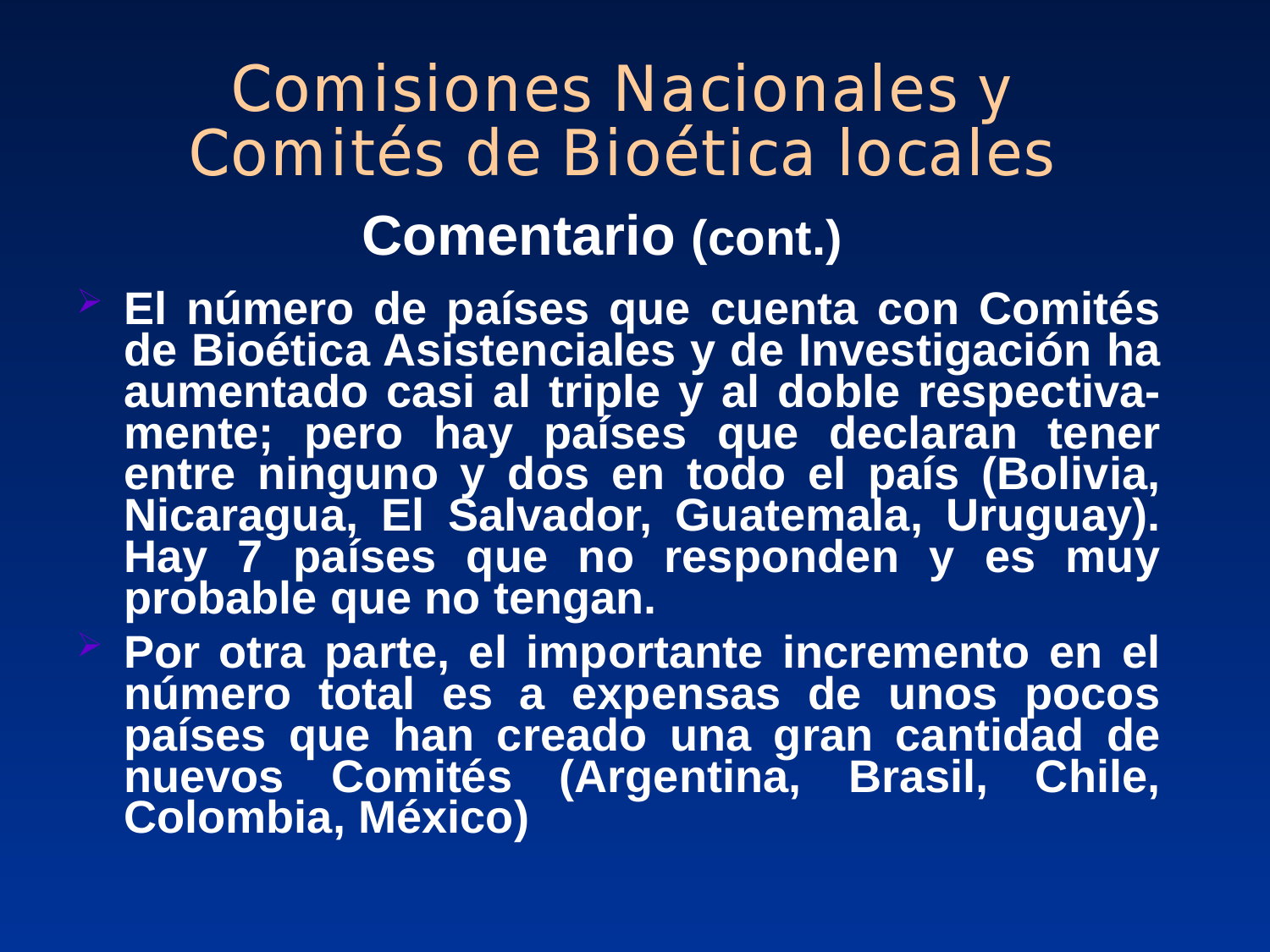

Comisiones Nacionales y Comités de Bioética locales
# Comentario (cont.)
El número de países que cuenta con Comités de Bioética Asistenciales y de Investigación ha aumentado casi al triple y al doble respectiva- mente; pero hay países que declaran tener entre ninguno y dos en todo el país (Bolivia, Nicaragua, El Salvador, Guatemala, Uruguay). Hay 7 países que no responden y es muy probable que no tengan.
Por otra parte, el importante incremento en el número total es a expensas de unos pocos países que han creado una gran cantidad de nuevos Comités (Argentina, Brasil, Chile, Colombia, México)